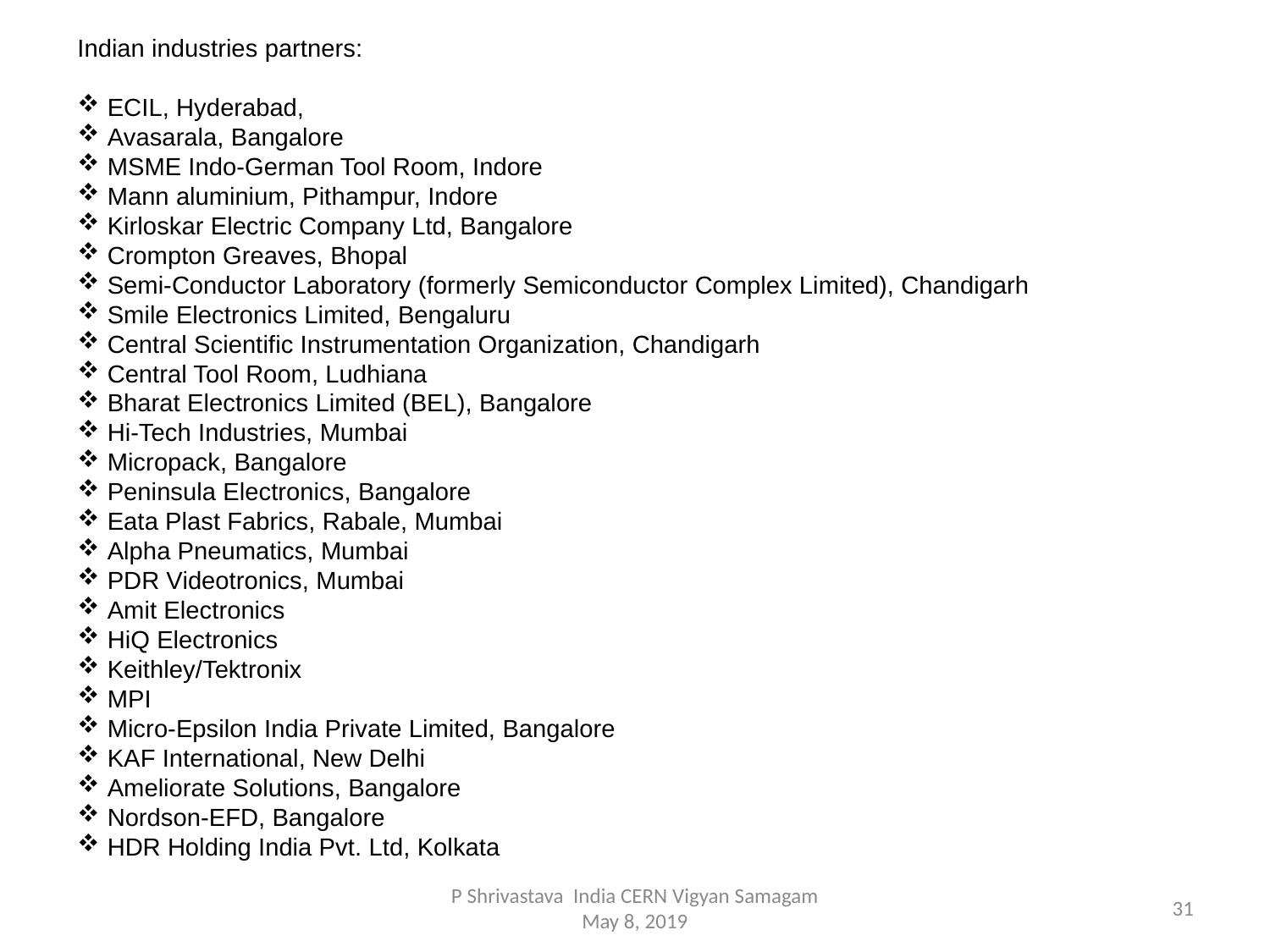

Indian industries partners:

ECIL, Hyderabad,
Avasarala, Bangalore
MSME Indo-German Tool Room, Indore
Mann aluminium, Pithampur, Indore
Kirloskar Electric Company Ltd, Bangalore
Crompton Greaves, Bhopal
Semi-Conductor Laboratory (formerly Semiconductor Complex Limited), Chandigarh
Smile Electronics Limited, Bengaluru
Central Scientific Instrumentation Organization, Chandigarh
Central Tool Room, Ludhiana
Bharat Electronics Limited (BEL), Bangalore
Hi-Tech Industries, Mumbai
Micropack, Bangalore
Peninsula Electronics, Bangalore
Eata Plast Fabrics, Rabale, Mumbai
Alpha Pneumatics, Mumbai
PDR Videotronics, Mumbai
Amit Electronics
HiQ Electronics
Keithley/Tektronix
MPI
Micro-Epsilon India Private Limited, Bangalore
KAF International, New Delhi
Ameliorate Solutions, Bangalore
Nordson-EFD, Bangalore
HDR Holding India Pvt. Ltd, Kolkata

P Shrivastava  India CERN Vigyan Samagam May 8, 2019
31